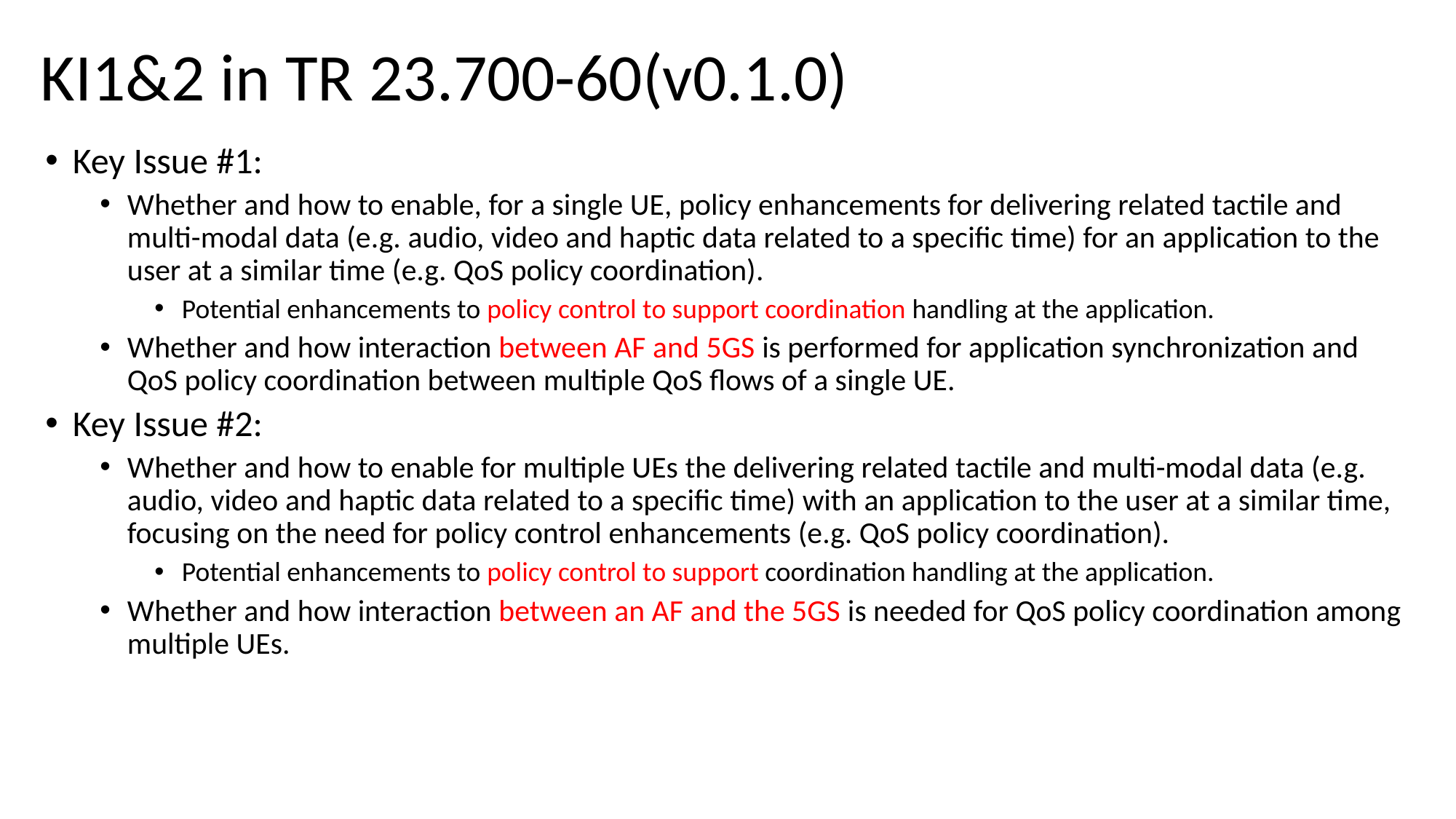

# KI1&2 in TR 23.700-60(v0.1.0)
Key Issue #1:
Whether and how to enable, for a single UE, policy enhancements for delivering related tactile and multi-modal data (e.g. audio, video and haptic data related to a specific time) for an application to the user at a similar time (e.g. QoS policy coordination).
Potential enhancements to policy control to support coordination handling at the application.
Whether and how interaction between AF and 5GS is performed for application synchronization and QoS policy coordination between multiple QoS flows of a single UE.
Key Issue #2:
Whether and how to enable for multiple UEs the delivering related tactile and multi-modal data (e.g. audio, video and haptic data related to a specific time) with an application to the user at a similar time, focusing on the need for policy control enhancements (e.g. QoS policy coordination).
Potential enhancements to policy control to support coordination handling at the application.
Whether and how interaction between an AF and the 5GS is needed for QoS policy coordination among multiple UEs.